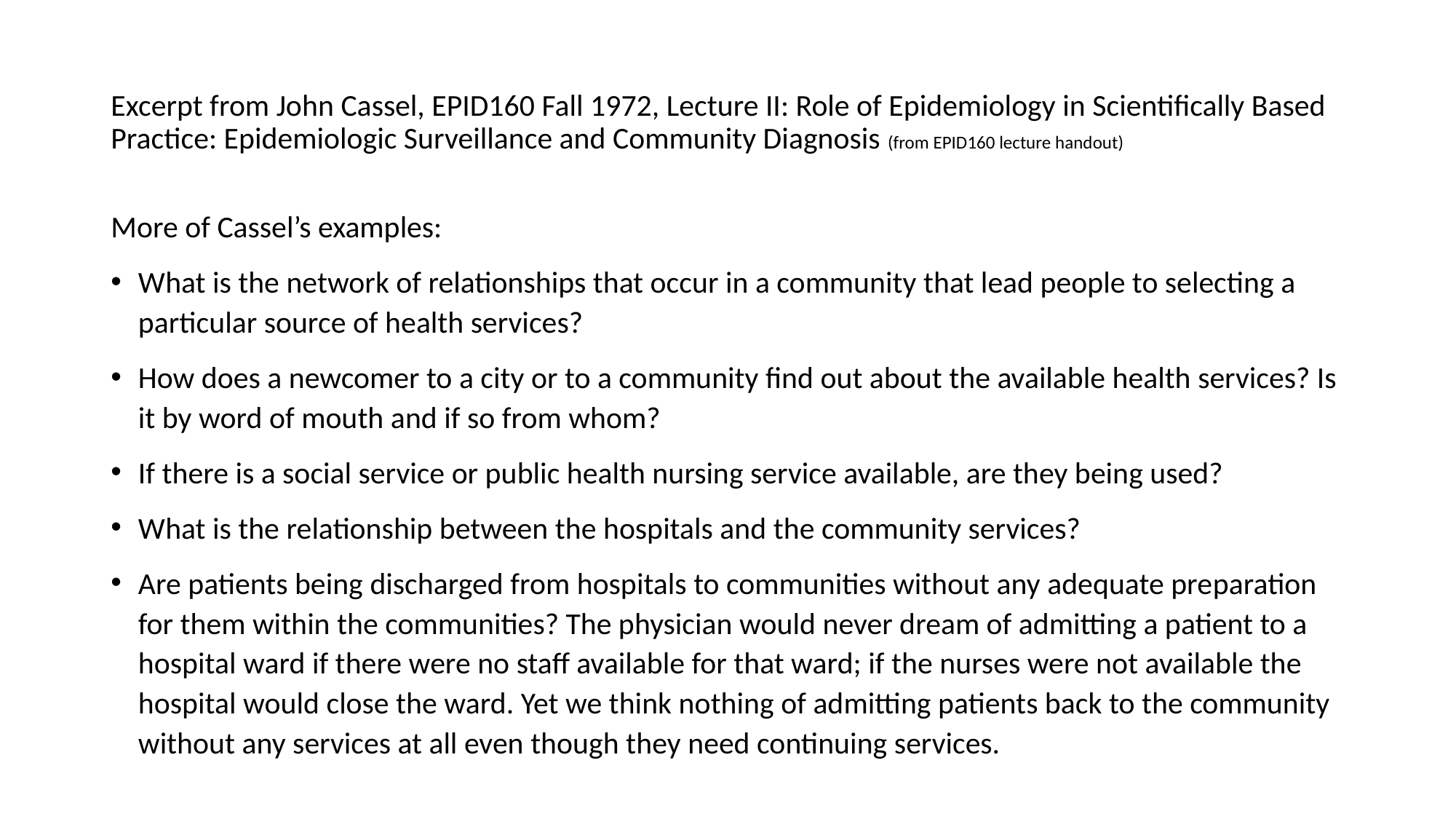

# Excerpt from John Cassel, EPID160 Fall 1972, Lecture II: Role of Epidemiology in Scientifically Based Practice: Epidemiologic Surveillance and Community Diagnosis (from EPID160 lecture handout)
More of Cassel’s examples:
What is the network of relationships that occur in a community that lead people to selecting a particular source of health services?
How does a newcomer to a city or to a community find out about the available health services? Is it by word of mouth and if so from whom?
If there is a social service or public health nursing service available, are they being used?
What is the re­lationship between the hospitals and the community services?
Are patients being discharged from hospitals to communities without any adequate pre­paration for them within the communities? The physician would never dream of admitting a patient to a hospital ward if there were no staff available for that ward; if the nurses were not available the hospital would close the ward. Yet we think nothing of admitting patients back to the community without any services at all even though they need continuing services.